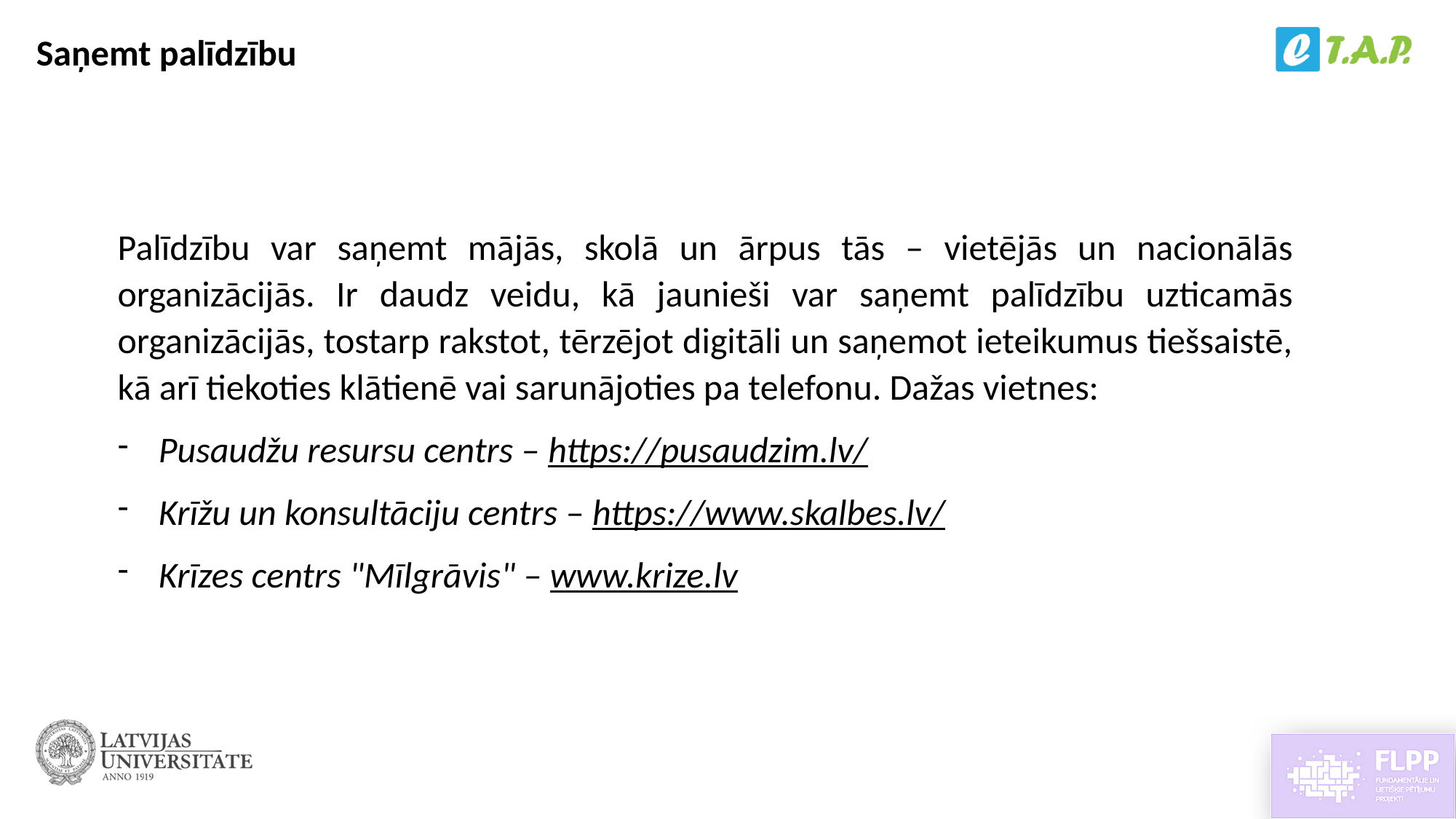

Saņemt palīdzību
Palīdzību var saņemt mājās, skolā un ārpus tās – vietējās un nacionālās organizācijās. Ir daudz veidu, kā jaunieši var saņemt palīdzību uzticamās organizācijās, tostarp rakstot, tērzējot digitāli un saņemot ieteikumus tiešsaistē, kā arī tiekoties klātienē vai sarunājoties pa telefonu. Dažas vietnes:
Pusaudžu resursu centrs – https://pusaudzim.lv/
Krīžu un konsultāciju centrs – https://www.skalbes.lv/
Krīzes centrs "Mīlgrāvis" – www.krize.lv